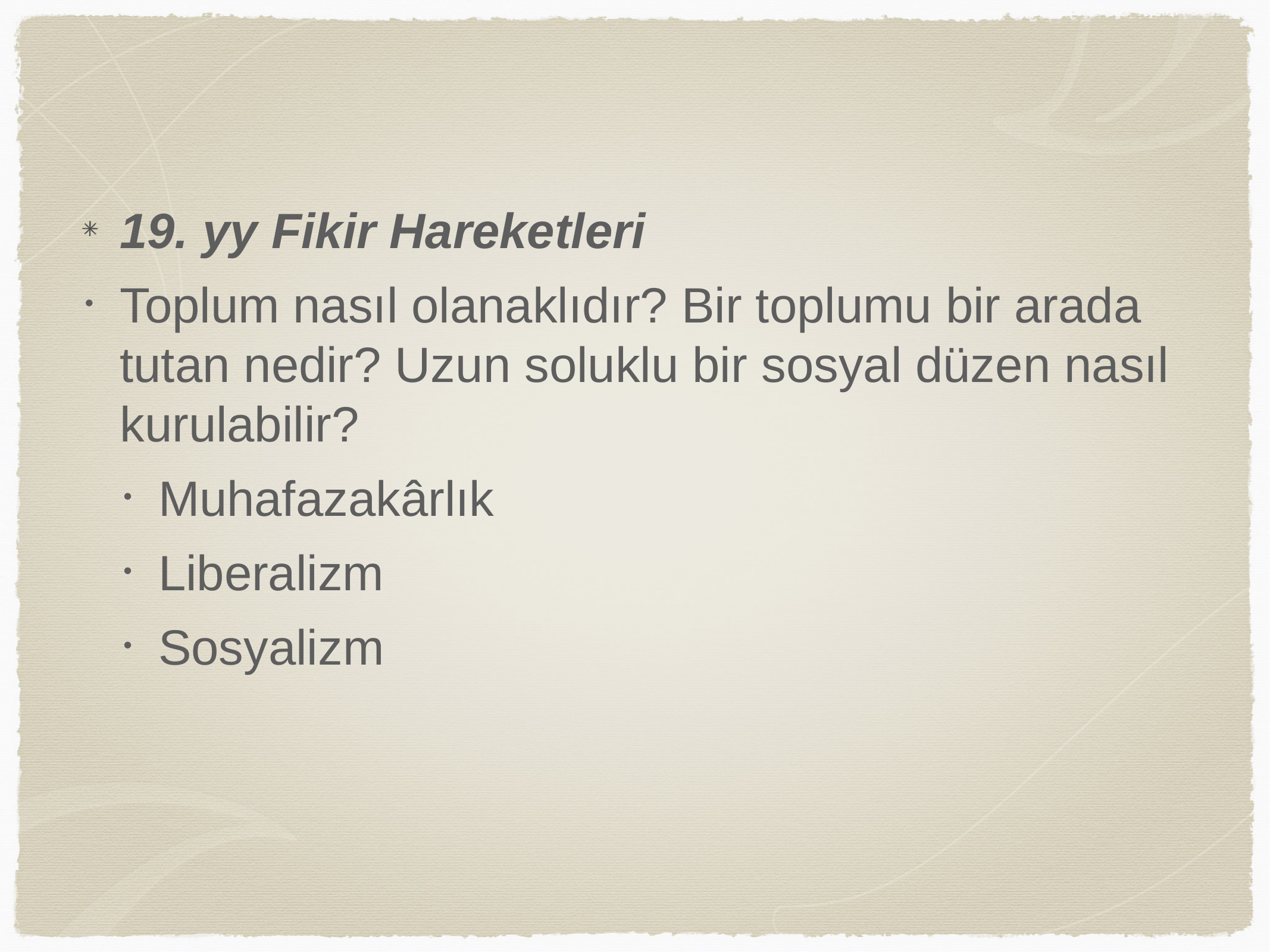

19. yy Fikir Hareketleri
Toplum nasıl olanaklıdır? Bir toplumu bir arada tutan nedir? Uzun soluklu bir sosyal düzen nasıl kurulabilir?
Muhafazakârlık
Liberalizm
Sosyalizm